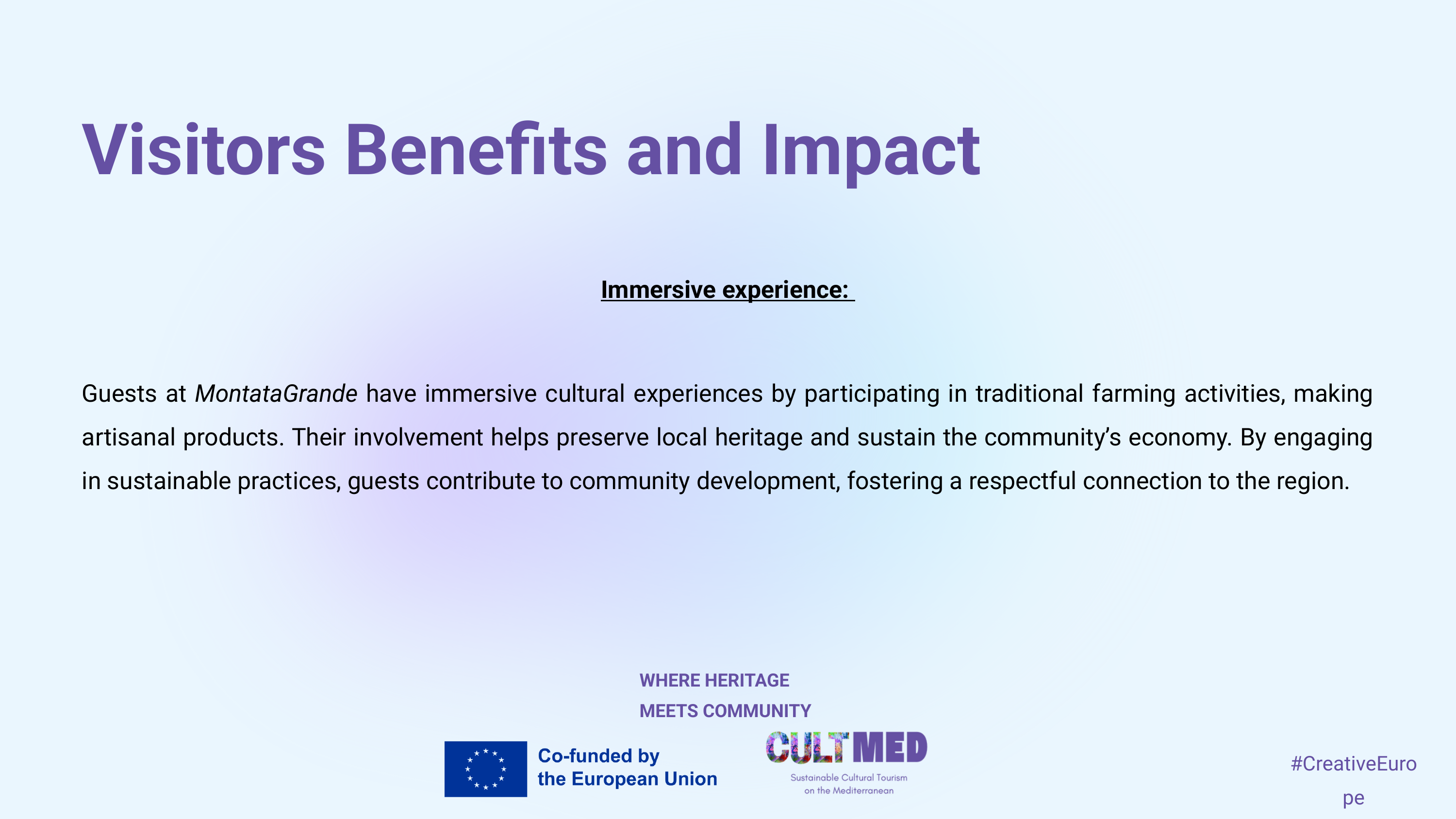

Visitors Benefits and Impact
Immersive experience:

Guests at MontataGrande have immersive cultural experiences by participating in traditional farming activities, making artisanal products. Their involvement helps preserve local heritage and sustain the community’s economy. By engaging in sustainable practices, guests contribute to community development, fostering a respectful connection to the region.
WHERE HERITAGE
MEETS COMMUNITY

#CreativeEurope